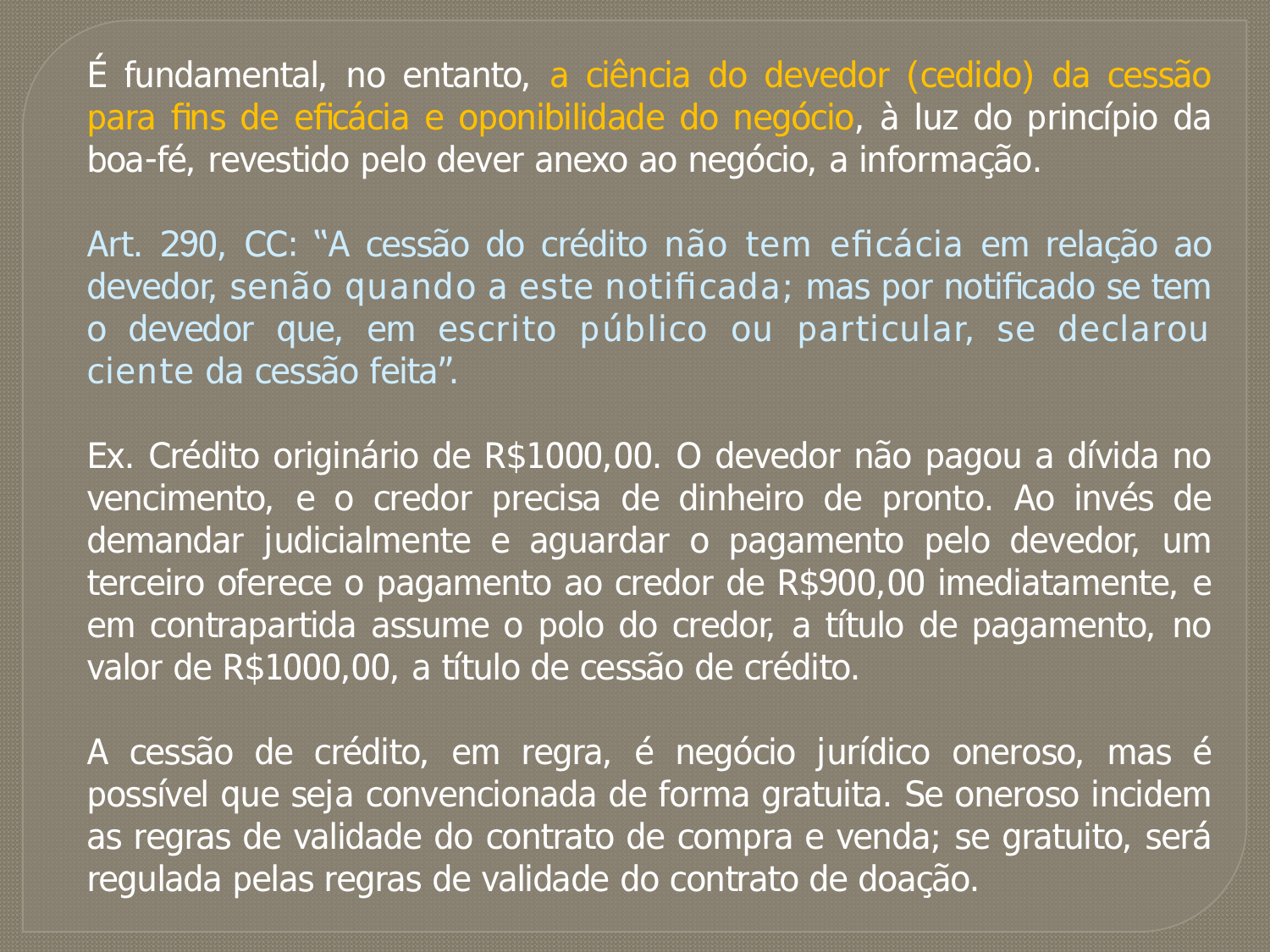

É fundamental, no entanto, a ciência do devedor (cedido) da cessão para fins de eficácia e oponibilidade do negócio, à luz do princípio da boa-fé, revestido pelo dever anexo ao negócio, a informação.

Art. 290, CC: “A cessão do crédito não tem eficácia em relação ao devedor, senão quando a este notificada; mas por notificado se tem o devedor que, em escrito público ou particular, se declarou ciente da cessão feita”.

Ex. Crédito originário de R$1000,00. O devedor não pagou a dívida no vencimento, e o credor precisa de dinheiro de pronto. Ao invés de demandar judicialmente e aguardar o pagamento pelo devedor, um terceiro oferece o pagamento ao credor de R$900,00 imediatamente, e em contrapartida assume o polo do credor, a título de pagamento, no valor de R$1000,00, a título de cessão de crédito.

A cessão de crédito, em regra, é negócio jurídico oneroso, mas é possível que seja convencionada de forma gratuita. Se oneroso incidem as regras de validade do contrato de compra e venda; se gratuito, será regulada pelas regras de validade do contrato de doação.